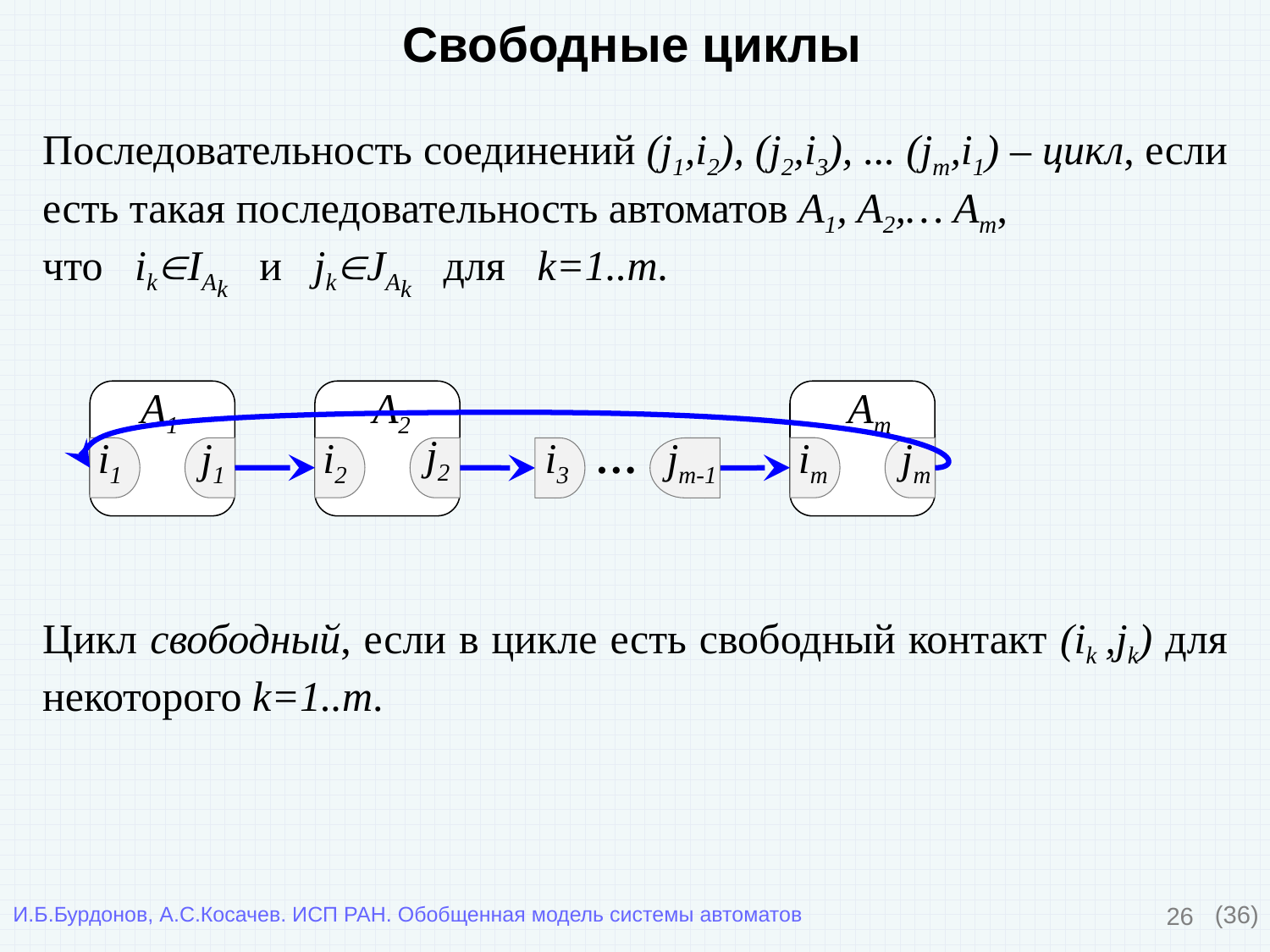

Свободные циклы
Последовательность соединений (j1,i2), (j2,i3), ... (jm,i1) – цикл, если есть такая последовательность автоматов A1, A2,… Am,
что   ik∈IAk   и   jk∈JAk   для   k=1..m.

Цикл свободный, если в цикле есть свободный контакт (ik ,jk) для некоторого k=1..m.

i1

A1
j1

j2

i2

A2

im

jm

Am
i3

…
jm-1

26
(36)
И.Б.Бурдонов, А.С.Косачев. ИСП РАН. Обобщенная модель системы автоматов